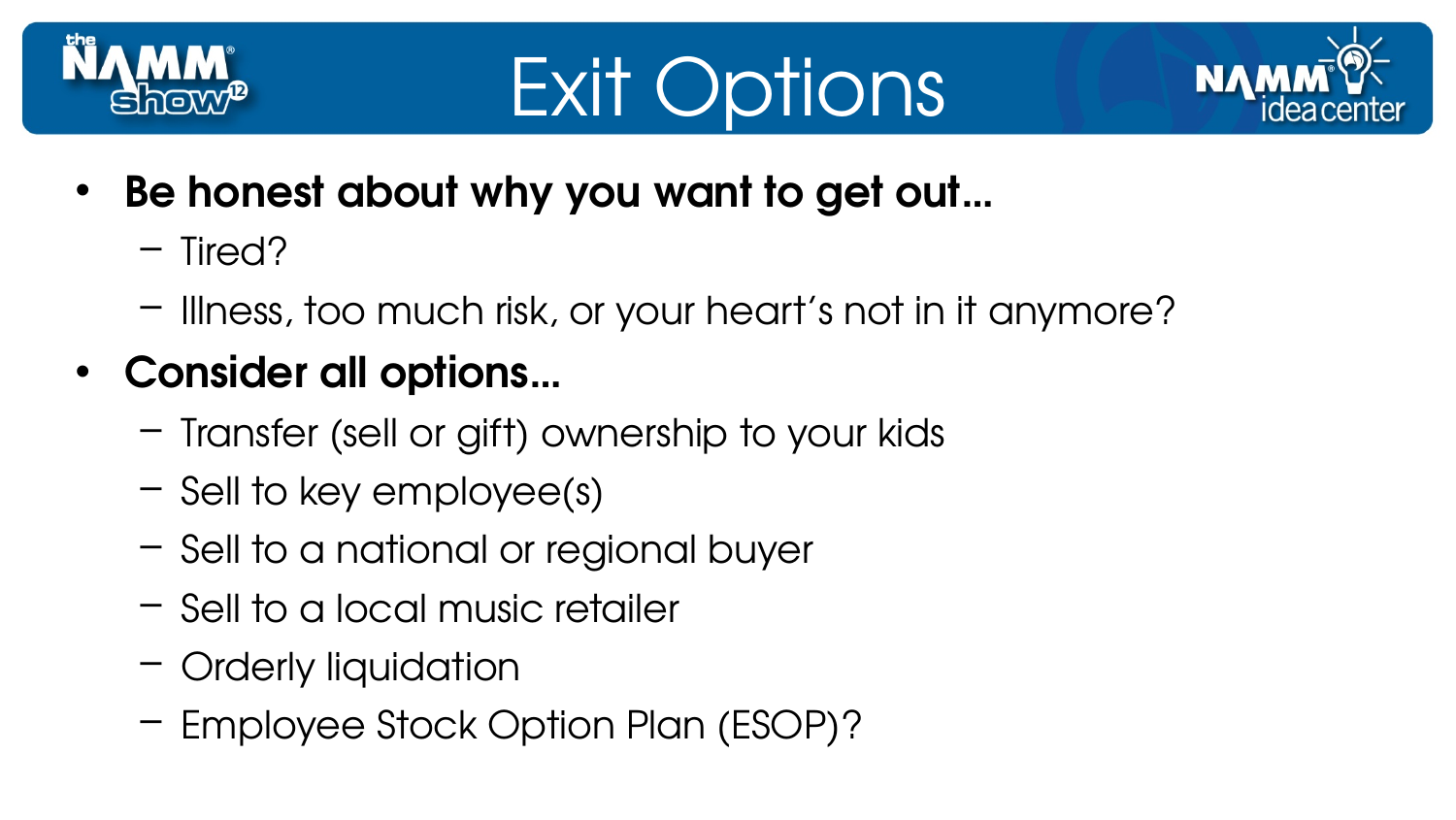

# Exit Options

Be honest about why you want to get out…
Tired?
Illness, too much risk, or your heart’s not in it anymore?
Consider all options…
Transfer (sell or gift) ownership to your kids
Sell to key employee(s)
Sell to a national or regional buyer
Sell to a local music retailer
Orderly liquidation
Employee Stock Option Plan (ESOP)?